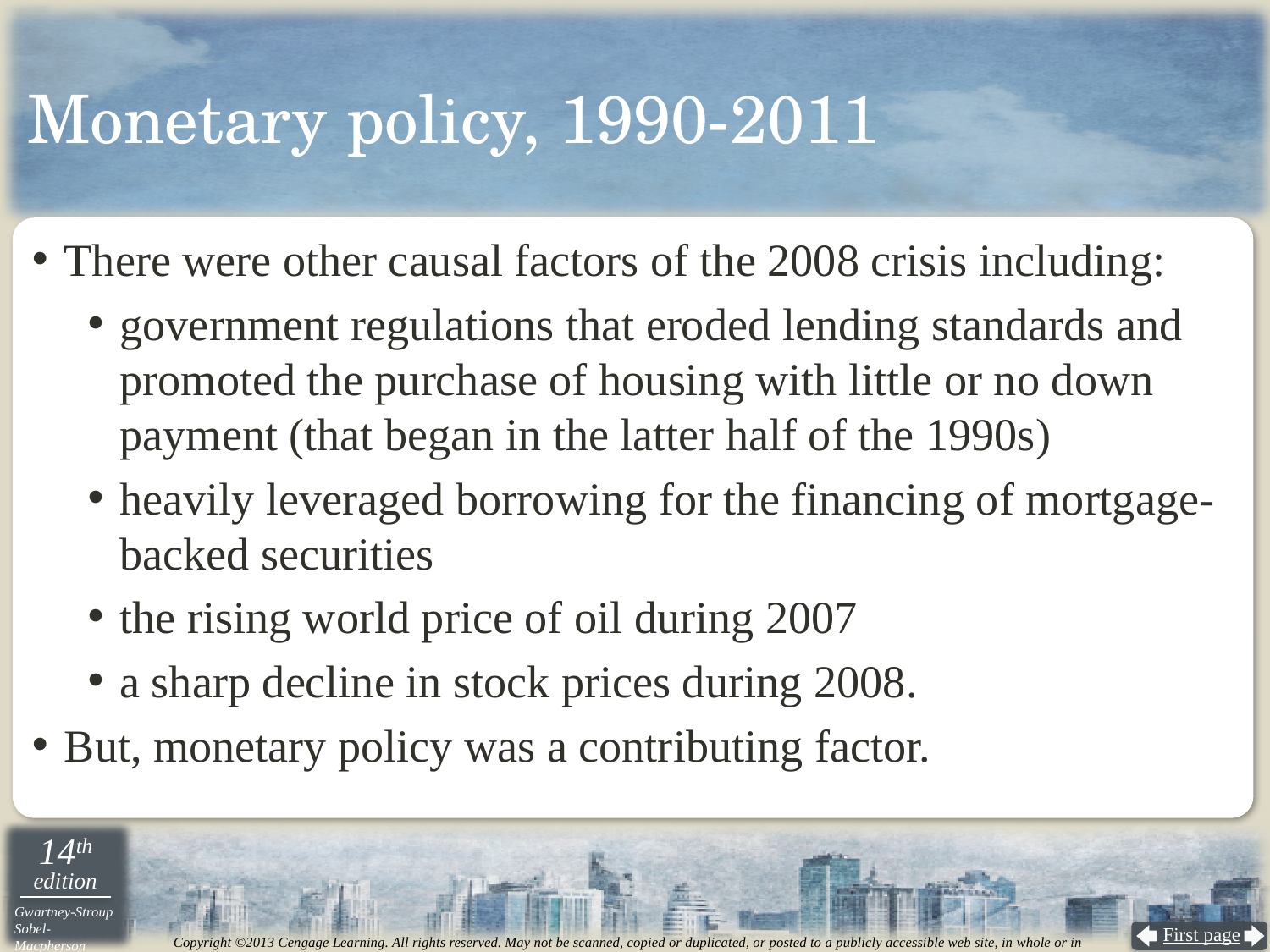

# Monetary policy, 1990-2011

There were other causal factors of the 2008 crisis including:
government regulations that eroded lending standards and promoted the purchase of housing with little or no down payment (that began in the latter half of the 1990s)
heavily leveraged borrowing for the financing of mortgage-backed securities
the rising world price of oil during 2007
a sharp decline in stock prices during 2008.
But, monetary policy was a contributing factor.